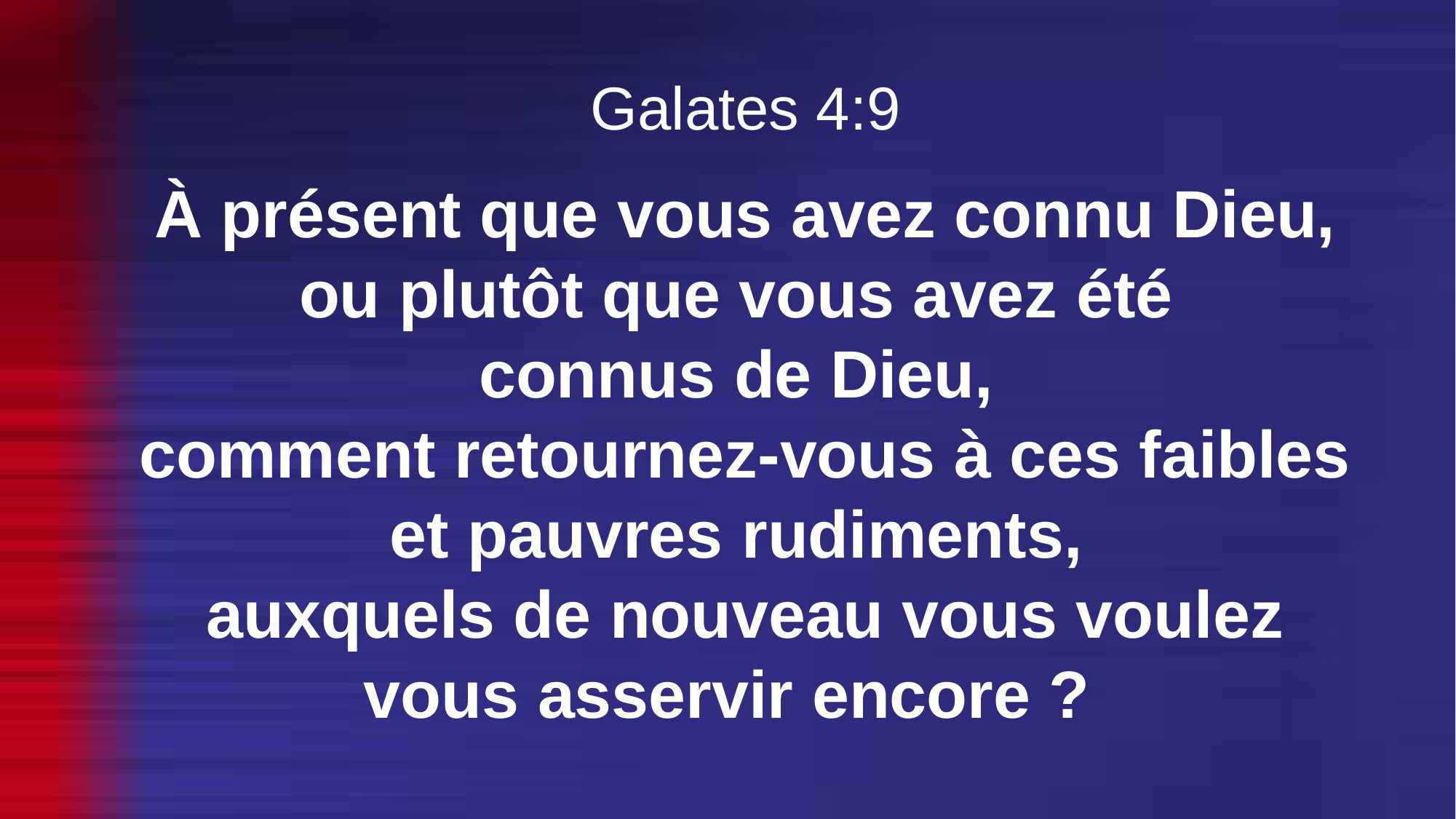

Galates 4:9
À présent que vous avez connu Dieu, ou plutôt que vous avez été
connus de Dieu,
comment retournez-vous à ces faibles et pauvres rudiments,
auxquels de nouveau vous voulez vous asservir encore ?